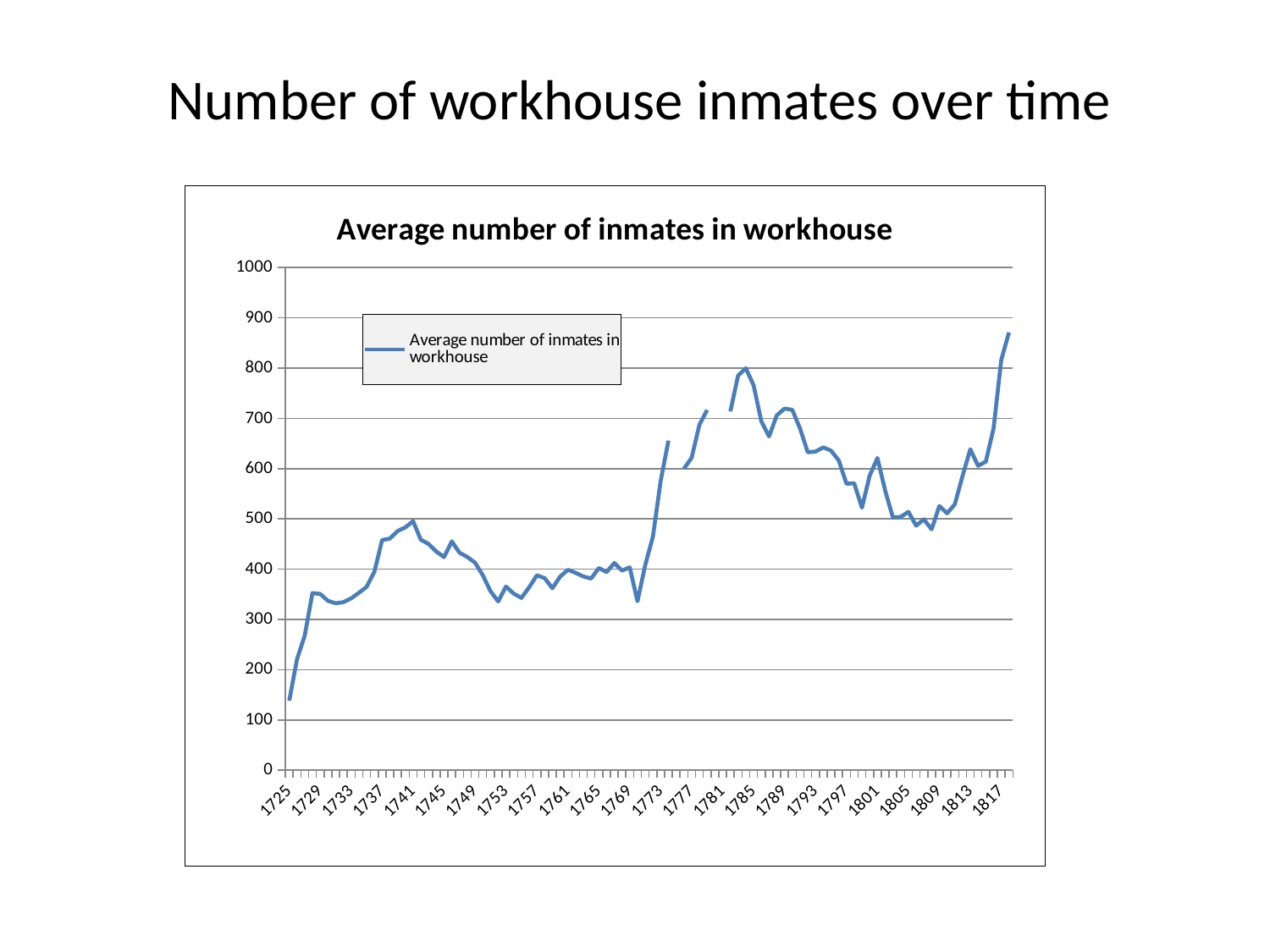

# Number of workhouse inmates over time

### Chart:

| Category | Average number of inmates in workhouse |
|---|---|
| 1725 | 138.2 |
| 1726 | 220.625 |
| 1727 | 267.48148148148124 |
| 1728 | 352.1923076923077 |
| 1729 | 350.6 |
| 1730 | 336.92307692307634 |
| 1731 | 332.0384615384617 |
| 1732 | 334.2307692307693 |
| 1733 | 341.7307692307693 |
| 1734 | 352.875 |
| 1735 | 364.84615384615364 |
| 1736 | 394.7307692307693 |
| 1737 | 457.6923076923077 |
| 1738 | 460.7307692307693 |
| 1739 | 475.7307692307693 |
| 1740 | 483.0384615384617 |
| 1741 | 495.4615384615373 |
| 1742 | 458.5 |
| 1743 | 450.1153846153847 |
| 1744 | 434.8888888888889 |
| 1745 | 423.90909090909093 |
| 1746 | 455.0769230769231 |
| 1747 | 432.6 |
| 1748 | 424.1923076923077 |
| 1749 | 412.92307692307634 |
| 1750 | 387.9615384615373 |
| 1751 | 356.0769230769231 |
| 1752 | 335.6400000000004 |
| 1753 | 365.34615384615364 |
| 1754 | 351.1923076923077 |
| 1755 | 342.6923076923077 |
| 1756 | 364.0384615384617 |
| 1757 | 387.6923076923077 |
| 1758 | 382.0769230769231 |
| 1759 | 362.0 |
| 1760 | 385.1923076923077 |
| 1761 | 398.68 |
| 1762 | 392.55555555555554 |
| 1763 | 385.4615384615373 |
| 1764 | 381.2 |
| 1765 | 402.136363636364 |
| 1766 | 394.08 |
| 1767 | 412.1153846153847 |
| 1768 | 397.0 |
| 1769 | 403.4615384615373 |
| 1770 | 336.05 |
| 1771 | 408.14285714285774 |
| 1772 | 464.9 |
| 1773 | 576.0454545454544 |
| 1774 | 655.6666666666666 |
| 1775 | None |
| 1776 | 599.8666666666667 |
| 1777 | 621.5 |
| 1778 | 687.2173913043481 |
| 1779 | 716.7647058823529 |
| 1780 | None |
| 1781 | None |
| 1782 | 713.8124999999987 |
| 1783 | 785.304347826088 |
| 1784 | 799.6923076923077 |
| 1785 | 765.8399999999995 |
| 1786 | 694.0 |
| 1787 | 663.9615384615379 |
| 1788 | 705.923076923078 |
| 1789 | 719.5 |
| 1790 | 716.9599999999995 |
| 1791 | 679.8461538461535 |
| 1792 | 632.6538461538465 |
| 1793 | 633.8846153846154 |
| 1794 | 642.2307692307695 |
| 1795 | 635.8846153846154 |
| 1796 | 616.5 |
| 1797 | 570.1153846153846 |
| 1798 | 570.7307692307695 |
| 1799 | 522.1923076923077 |
| 1800 | 586.3076923076926 |
| 1801 | 621.1153846153846 |
| 1802 | 556.5769230769231 |
| 1803 | 502.9615384615373 |
| 1804 | 503.80769230769226 |
| 1805 | 514.0384615384615 |
| 1806 | 486.48148148148124 |
| 1807 | 499.1153846153847 |
| 1808 | 479.15384615384744 |
| 1809 | 525.6538461538465 |
| 1810 | 511.1153846153847 |
| 1811 | 529.1538461538465 |
| 1812 | 585.423076923078 |
| 1813 | 638.6923076923077 |
| 1814 | 605.7692307692307 |
| 1815 | 613.8076923076926 |
| 1816 | 679.8461538461535 |
| 1817 | 816.1481481481482 |
| 1818 | 871.0 |